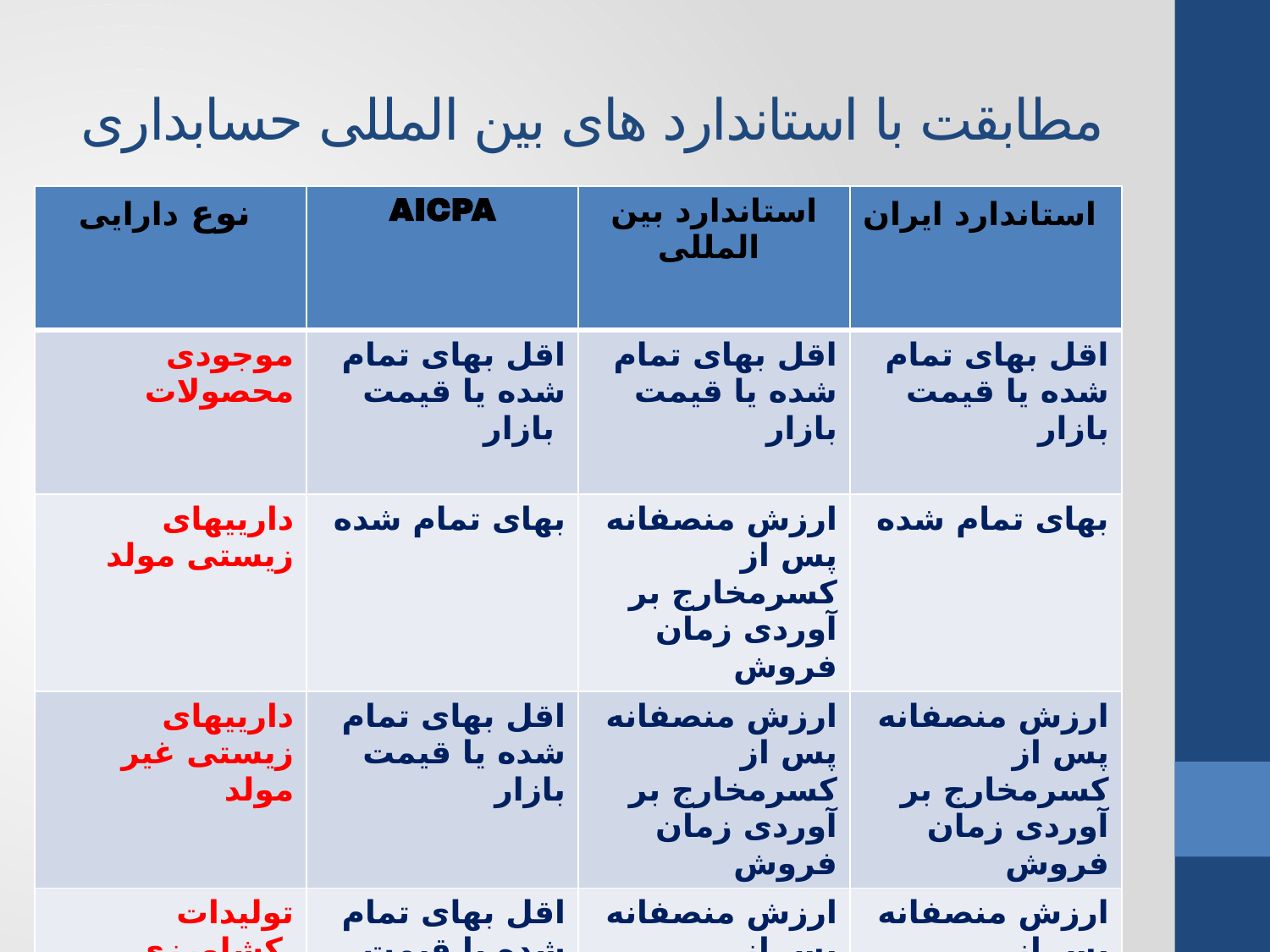

# مطابقت با استاندارد های بین المللی حسابداری
| نوع دارایی | AICPA | استاندارد بین المللی | استاندارد ایران |
| --- | --- | --- | --- |
| موجودی محصولات | اقل بهای تمام شده یا قیمت بازار | اقل بهای تمام شده یا قیمت بازار | اقل بهای تمام شده یا قیمت بازار |
| دارییهای زیستی مولد | بهای تمام شده | ارزش منصفانه پس از کسرمخارج بر آوردی زمان فروش | بهای تمام شده |
| دارییهای زیستی غیر مولد | اقل بهای تمام شده یا قیمت بازار | ارزش منصفانه پس از کسرمخارج بر آوردی زمان فروش | ارزش منصفانه پس از کسرمخارج بر آوردی زمان فروش |
| تولیدات کشاورزی | اقل بهای تمام شده یا قیمت بازار | ارزش منصفانه پس از کسرمخارج بر آوردی زمان فروش | ارزش منصفانه پس از کسرمخارج بر آوردی زمان فروش |